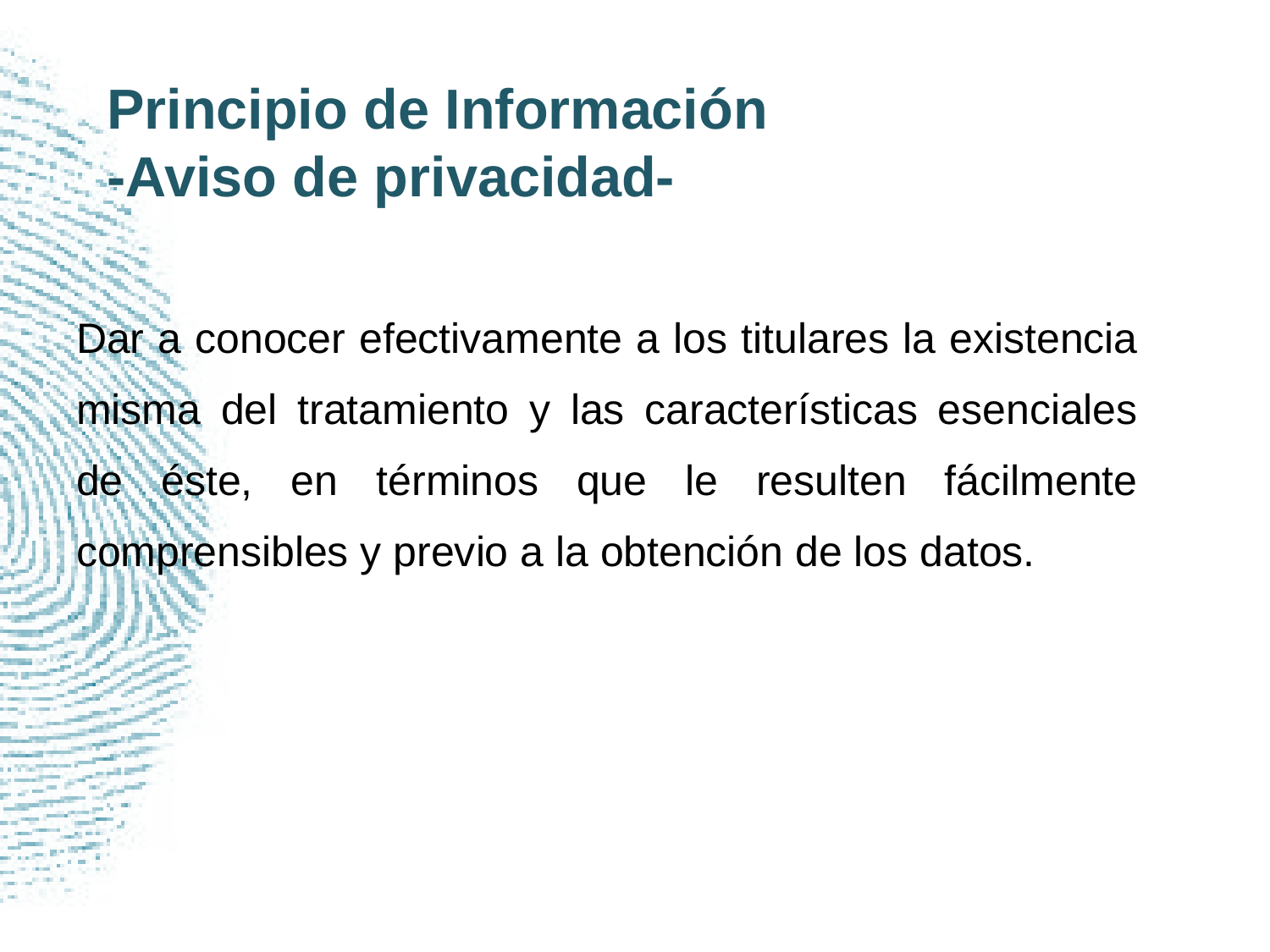

# Principio de Información -Aviso de privacidad-
Dar a conocer efectivamente a los titulares la existencia misma del tratamiento y las características esenciales de éste, en términos que le resulten fácilmente comprensibles y previo a la obtención de los datos.